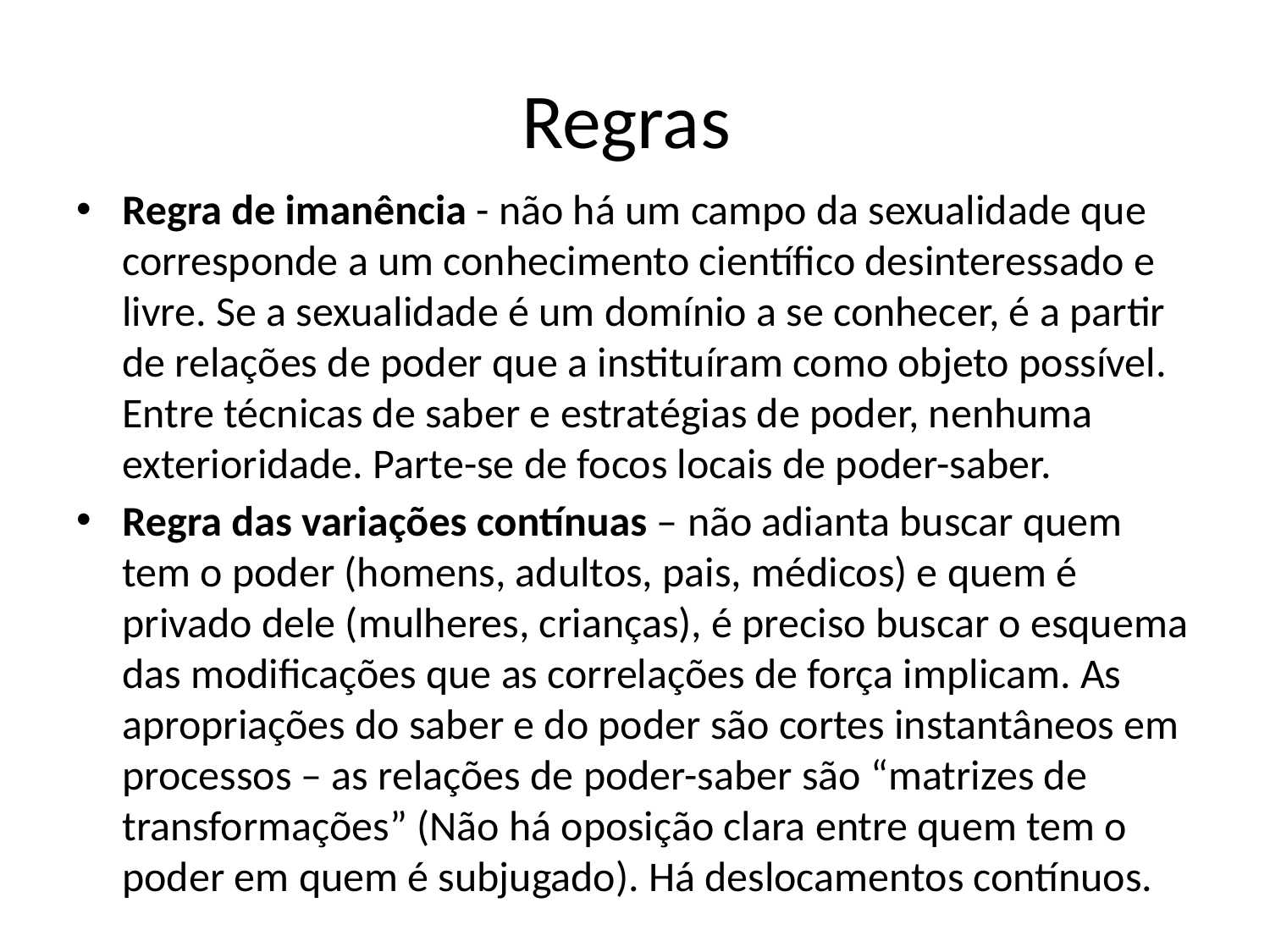

# Regras
Regra de imanência - não há um campo da sexualidade que corresponde a um conhecimento científico desinteressado e livre. Se a sexualidade é um domínio a se conhecer, é a partir de relações de poder que a instituíram como objeto possível. Entre técnicas de saber e estratégias de poder, nenhuma exterioridade. Parte-se de focos locais de poder-saber.
Regra das variações contínuas – não adianta buscar quem tem o poder (homens, adultos, pais, médicos) e quem é privado dele (mulheres, crianças), é preciso buscar o esquema das modificações que as correlações de força implicam. As apropriações do saber e do poder são cortes instantâneos em processos – as relações de poder-saber são “matrizes de transformações” (Não há oposição clara entre quem tem o poder em quem é subjugado). Há deslocamentos contínuos.